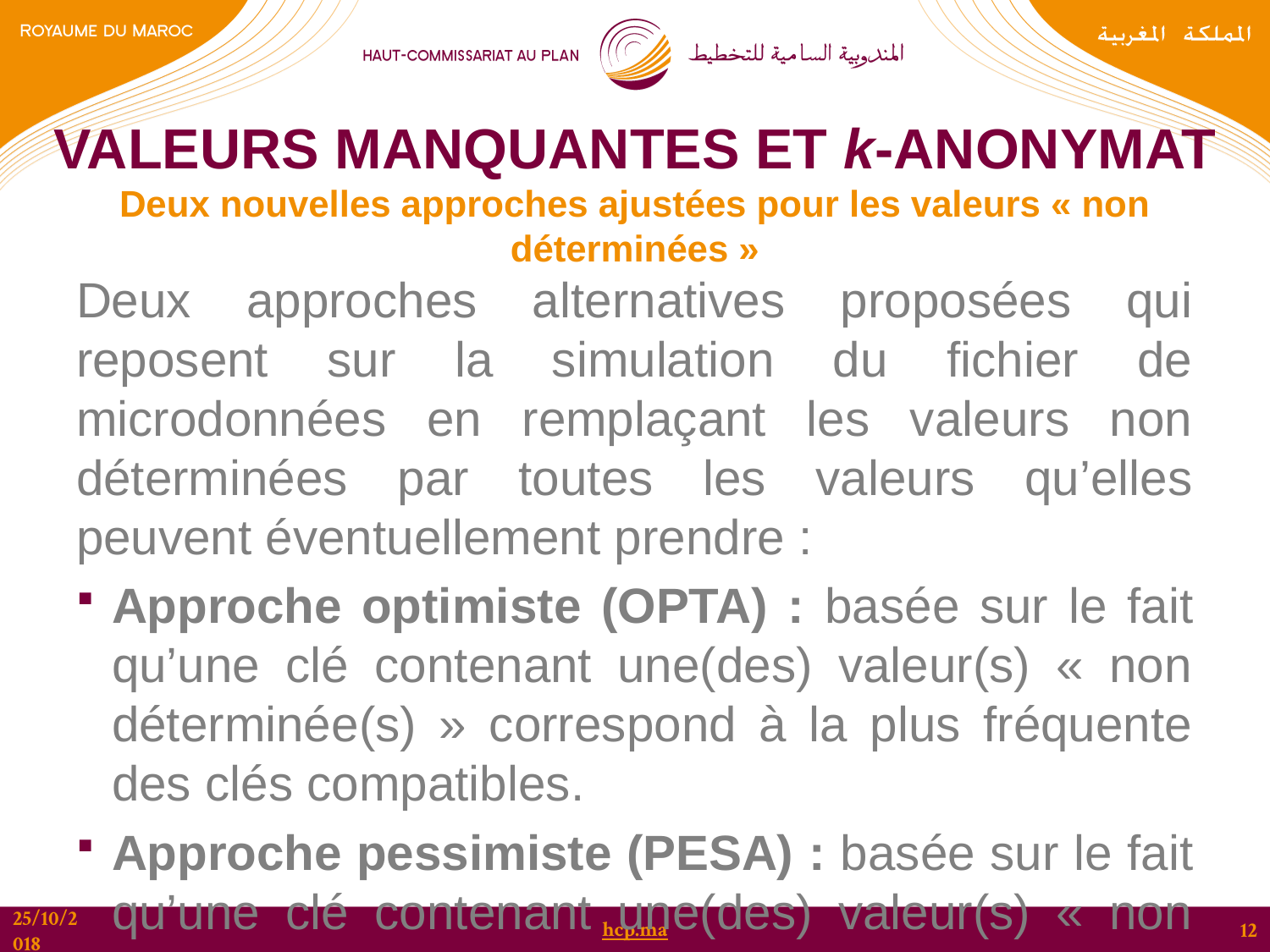

# Valeurs manquantes et k-anonymat
Deux nouvelles approches ajustées pour les valeurs « non déterminées »
Deux approches alternatives proposées qui reposent sur la simulation du fichier de microdonnées en remplaçant les valeurs non déterminées par toutes les valeurs qu’elles peuvent éventuellement prendre :
Approche optimiste (OPTA) : basée sur le fait qu’une clé contenant une(des) valeur(s) « non déterminée(s) » correspond à la plus fréquente des clés compatibles.
Approche pessimiste (PESA) : basée sur le fait qu’une clé contenant une(des) valeur(s) « non déterminée(s) » correspond à la plus rare des clés compatibles.
12
25/10/2018